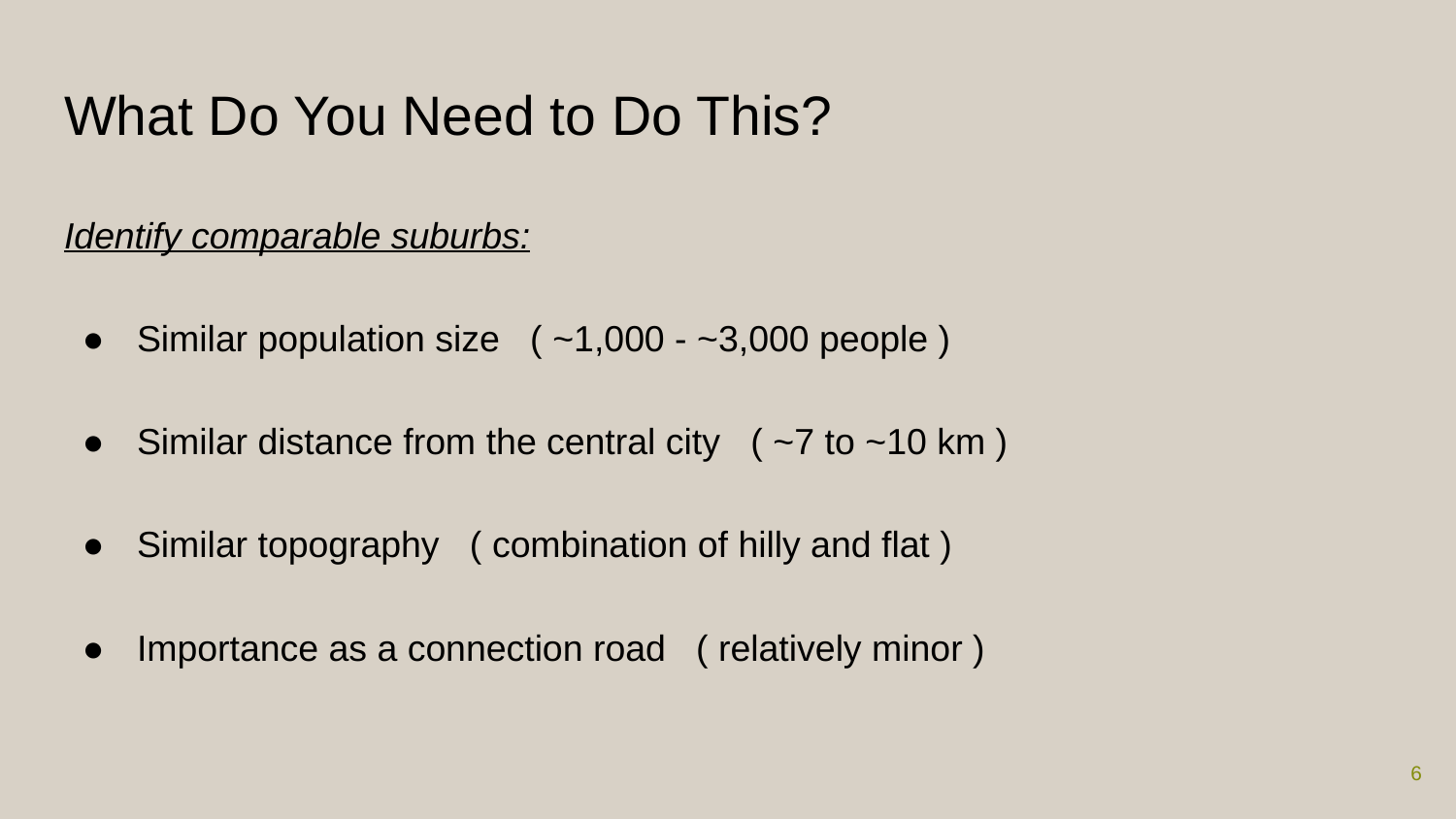

# What Do You Need to Do This?
Identify comparable suburbs:

Similar population size   ( ~1,000 - ~3,000 people )

Similar distance from the central city   ( ~7 to ~10 km )

Similar topography   ( combination of hilly and flat )

Importance as a connection road   ( relatively minor )

6